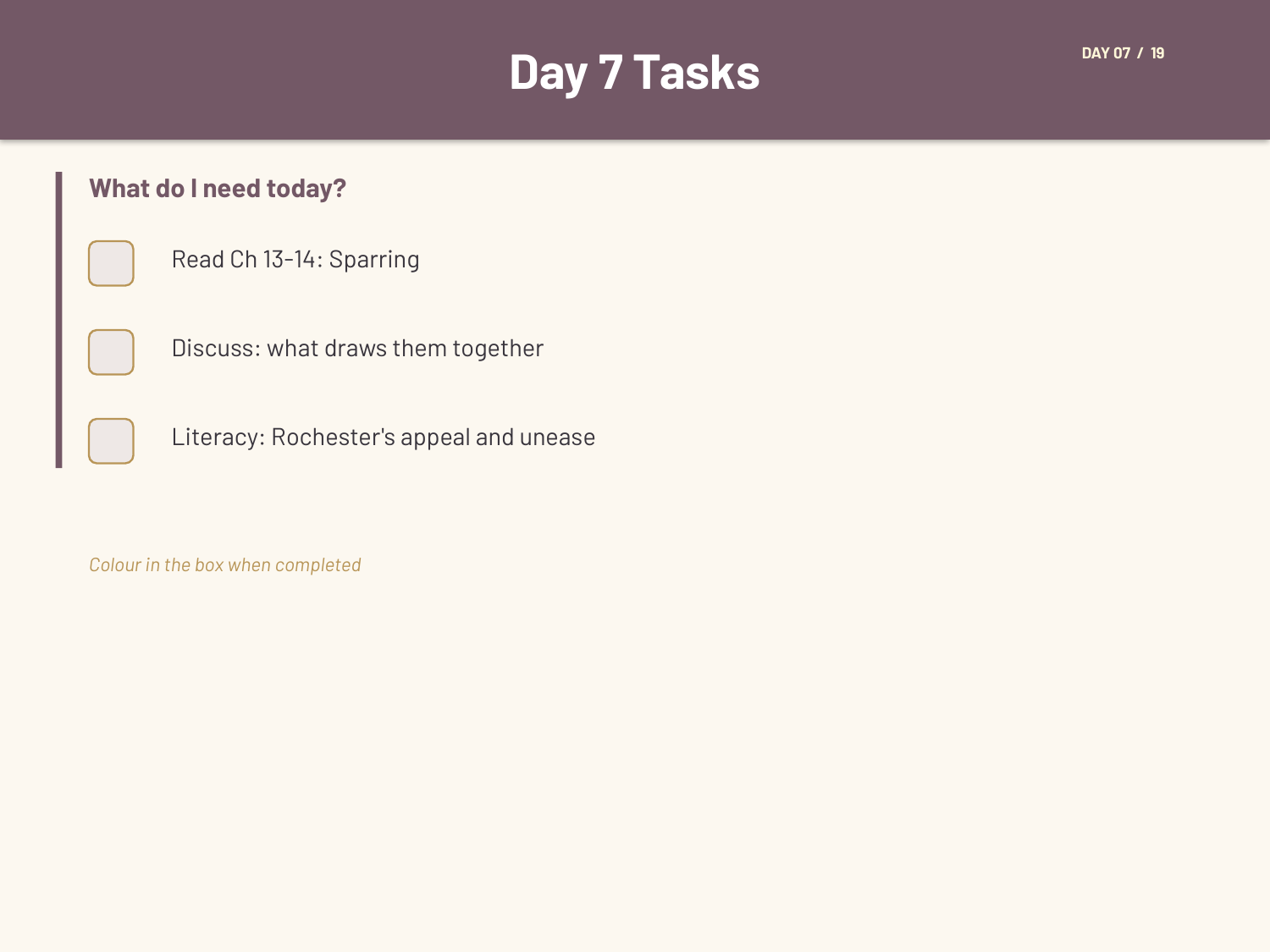

Day 7 Tasks
DAY 07  /  19
What do I need today?

Read Ch 13-14: Sparring

Discuss: what draws them together

Literacy: Rochester's appeal and unease

Colour in the box when completed